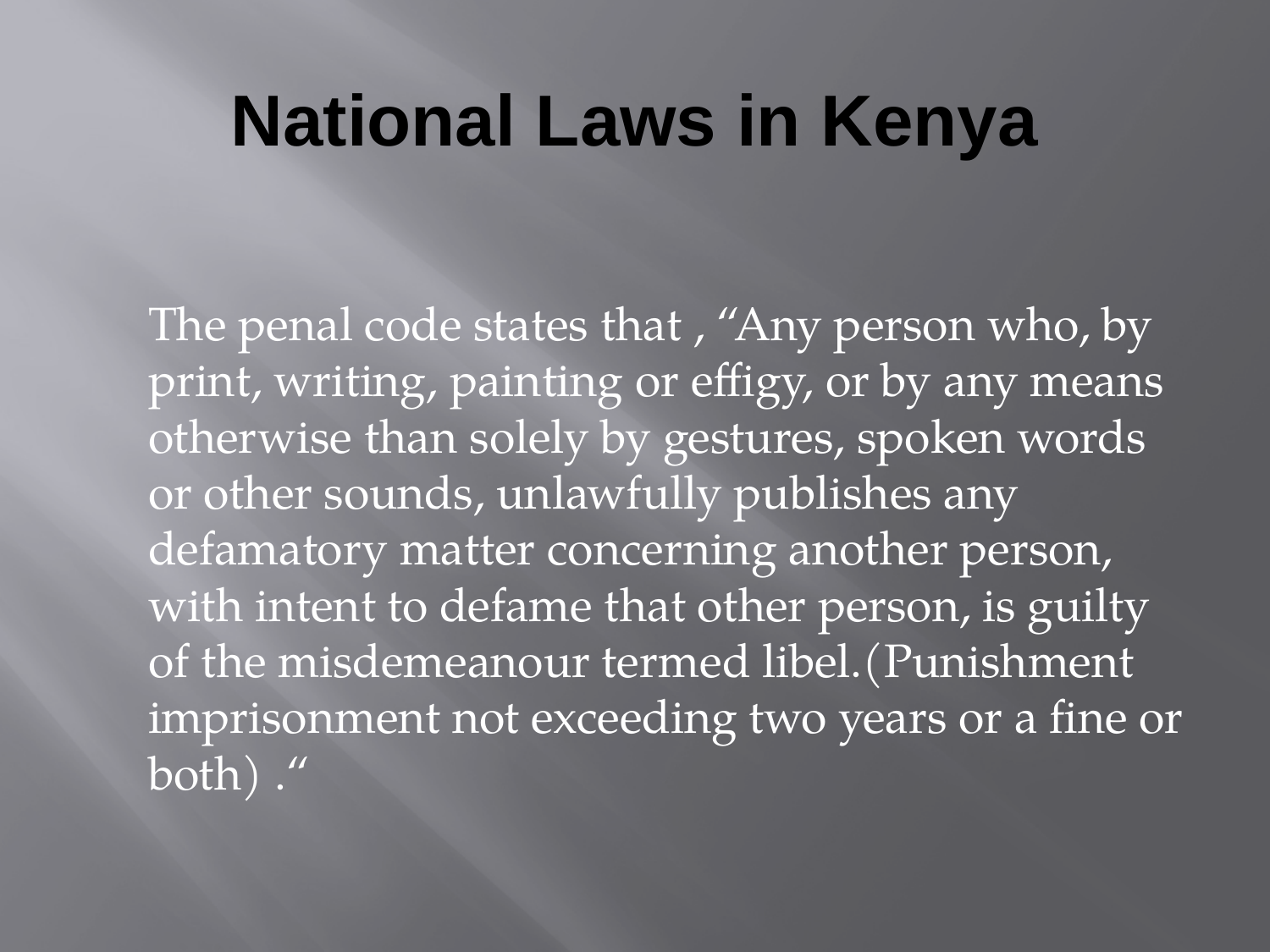

# National Laws in Kenya

	The penal code states that , “Any person who, by print, writing, painting or effigy, or by any means otherwise than solely by gestures, spoken words or other sounds, unlawfully publishes any defamatory matter concerning another person, with intent to defame that other person, is guilty of the misdemeanour termed libel.(Punishment imprisonment not exceeding two years or a fine or both) .“